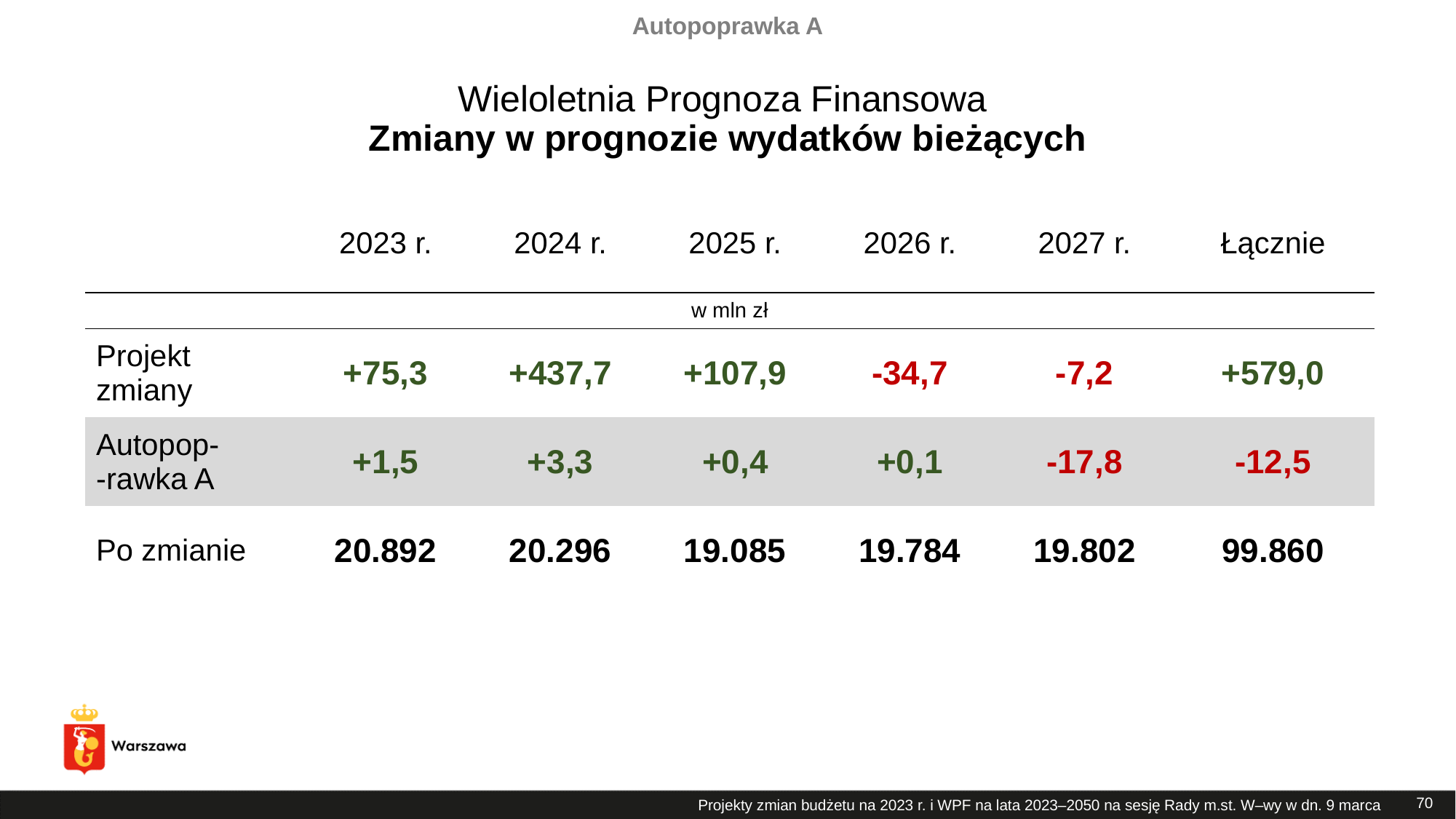

Autopoprawka A
# Wieloletnia Prognoza Finansowa Zmiany w prognozie wydatków bieżących
|  | 2023 r. | 2024 r. | 2025 r. | 2026 r. | 2027 r. | Łącznie |
| --- | --- | --- | --- | --- | --- | --- |
| w mln zł |  |  |  |  |  |  |
| Projekt zmiany | +75,3 | +437,7 | +107,9 | -34,7 | -7,2 | +579,0 |
| Autopop- -rawka A | +1,5 | +3,3 | +0,4 | +0,1 | -17,8 | -12,5 |
| Po zmianie | 20.892 | 20.296 | 19.085 | 19.784 | 19.802 | 99.860 |
70
Projekty zmian budżetu na 2023 r. i WPF na lata 2023–2050 na sesję Rady m.st. W–wy w dn. 9 marca